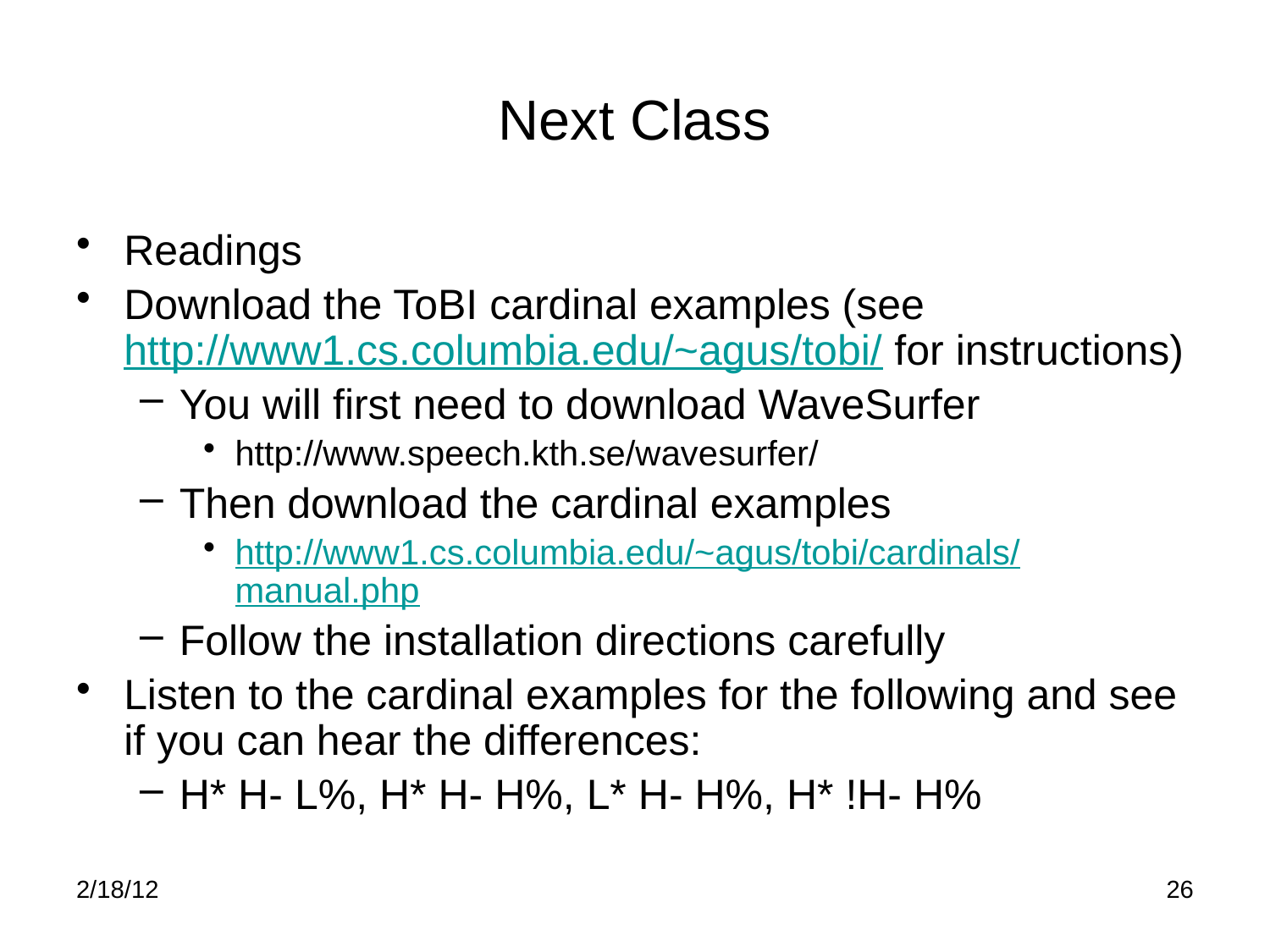

# Next Class
Readings
Download the ToBI cardinal examples (see http://www1.cs.columbia.edu/~agus/tobi/ for instructions)
You will first need to download WaveSurfer
http://www.speech.kth.se/wavesurfer/
Then download the cardinal examples
http://www1.cs.columbia.edu/~agus/tobi/cardinals/manual.php
Follow the installation directions carefully
Listen to the cardinal examples for the following and see if you can hear the differences:
H* H- L%, H* H- H%, L* H- H%, H* !H- H%
2/18/12
26